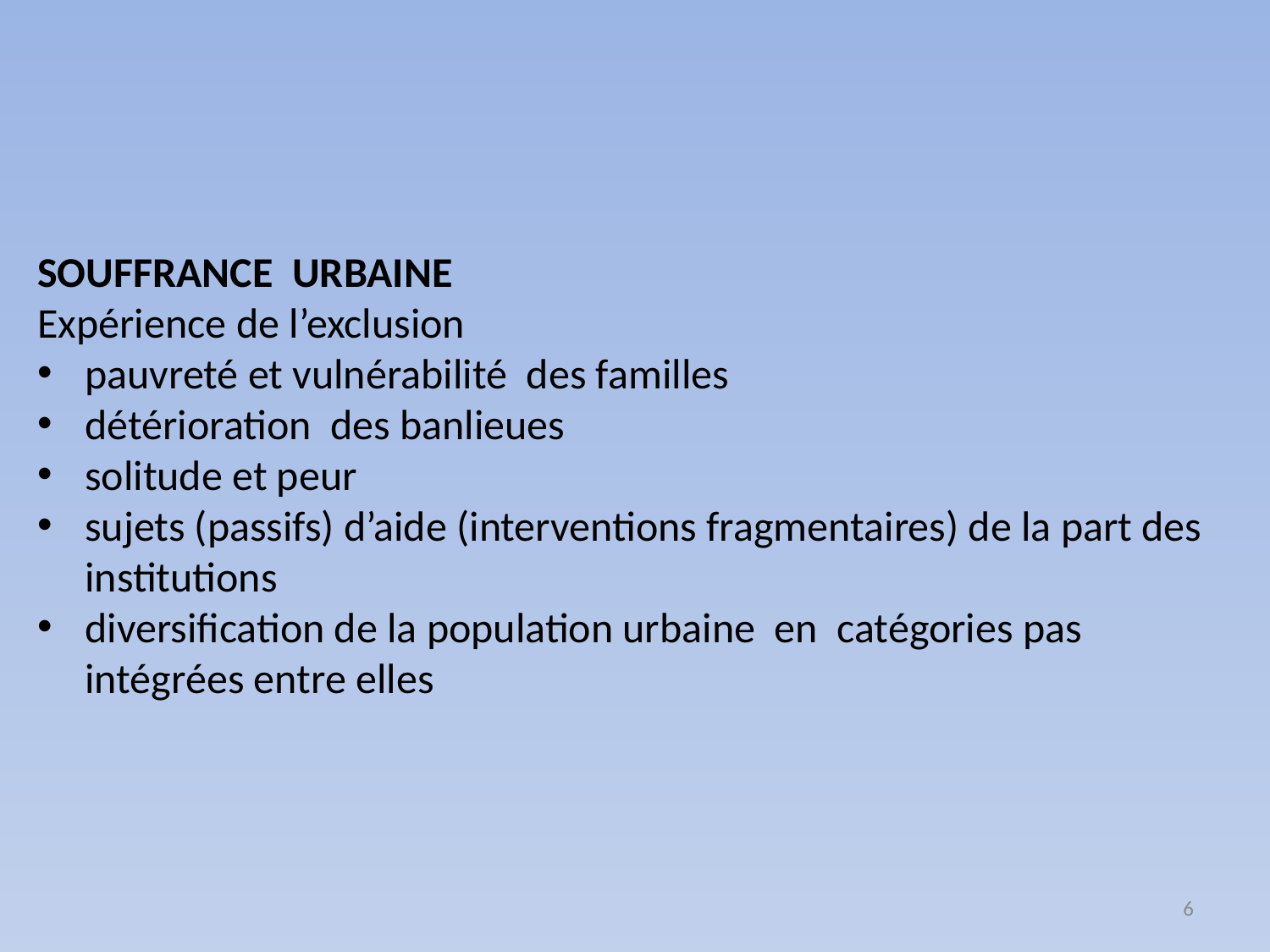

SOUFFRANCE  URBAINE
Expérience de l’exclusion
pauvreté et vulnérabilité  des familles
détérioration  des banlieues
solitude et peur
sujets (passifs) d’aide (interventions fragmentaires) de la part des institutions
diversification de la population urbaine  en  catégories pas intégrées entre elles
6